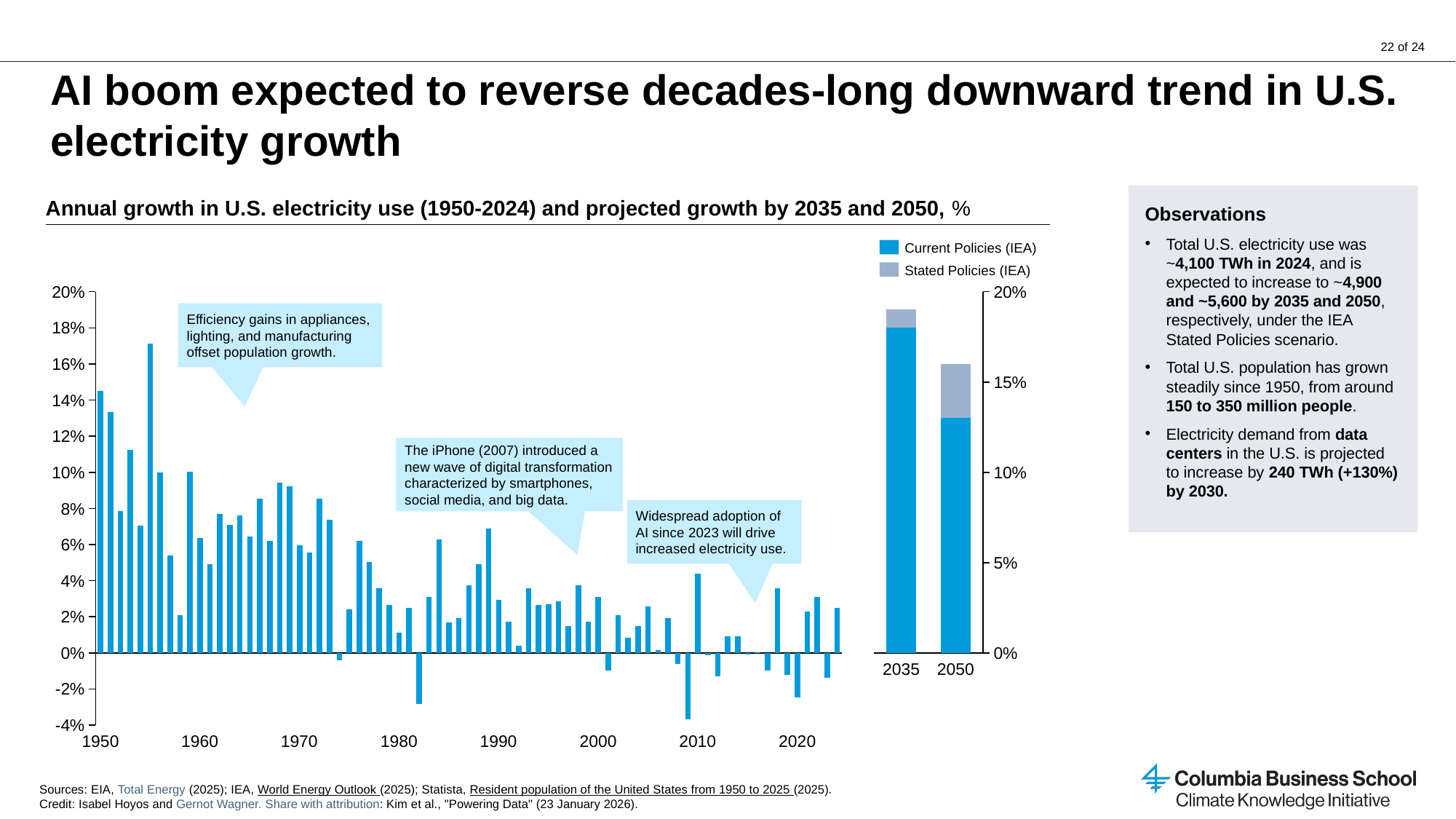

# AI boom expected to reverse decades-long downward trend in U.S. electricity growth
Observations
Total U.S. electricity use was ~4,100 TWh in 2024, and is expected to increase to ~4,900 and ~5,600 by 2035 and 2050, respectively, under the IEA Stated Policies scenario.
Total U.S. population has grown steadily since 1950, from around 150 to 350 million people.
Electricity demand from data centers in the U.S. is projected to increase by 240 TWh (+130%) by 2030.
Annual growth in U.S. electricity use (1950-2024) and projected growth by 2035 and 2050, %
Current Policies (IEA)

Stated Policies (IEA)

### Chart

| Category |  |
|---|---|

### Chart

| Category |  |  |
|---|---|---|
Efficiency gains in appliances, lighting, and manufacturing offset population growth.
The iPhone (2007) introduced a new wave of digital transformation characterized by smartphones, social media, and big data.
Widespread adoption of AI since 2023 will drive increased electricity use.
2035
2050

Sources: EIA, Total Energy (2025); IEA, World Energy Outlook (2025); Statista, Resident population of the United States from 1950 to 2025 (2025).
Credit: Isabel Hoyos and Gernot Wagner. Share with attribution: Kim et al., "Powering Data" (23 January 2026).
1950
1960
1970
1980
1990
2000
2010
2020